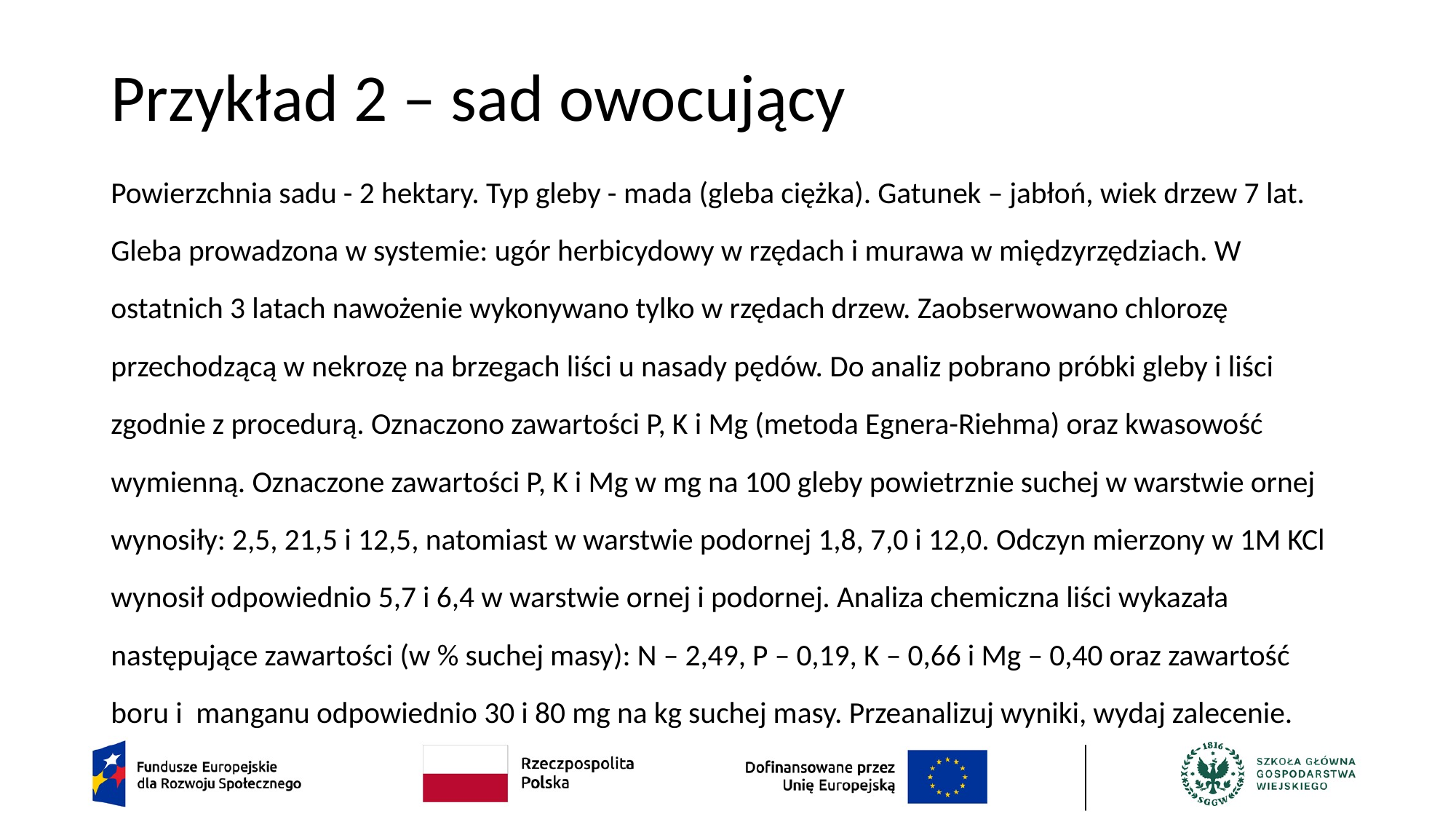

# Przykład 2 – sad owocujący
Powierzchnia sadu - 2 hektary. Typ gleby - mada (gleba ciężka). Gatunek – jabłoń, wiek drzew 7 lat. Gleba prowadzona w systemie: ugór herbicydowy w rzędach i murawa w międzyrzędziach. W ostatnich 3 latach nawożenie wykonywano tylko w rzędach drzew. Zaobserwowano chlorozę przechodzącą w nekrozę na brzegach liści u nasady pędów. Do analiz pobrano próbki gleby i liści zgodnie z procedurą. Oznaczono zawartości P, K i Mg (metoda Egnera-Riehma) oraz kwasowość wymienną. Oznaczone zawartości P, K i Mg w mg na 100 gleby powietrznie suchej w warstwie ornej wynosiły: 2,5, 21,5 i 12,5, natomiast w warstwie podornej 1,8, 7,0 i 12,0. Odczyn mierzony w 1M KCl wynosił odpowiednio 5,7 i 6,4 w warstwie ornej i podornej. Analiza chemiczna liści wykazała następujące zawartości (w % suchej masy): N – 2,49, P – 0,19, K – 0,66 i Mg – 0,40 oraz zawartość  boru i  manganu odpowiednio 30 i 80 mg na kg suchej masy. Przeanalizuj wyniki, wydaj zalecenie.